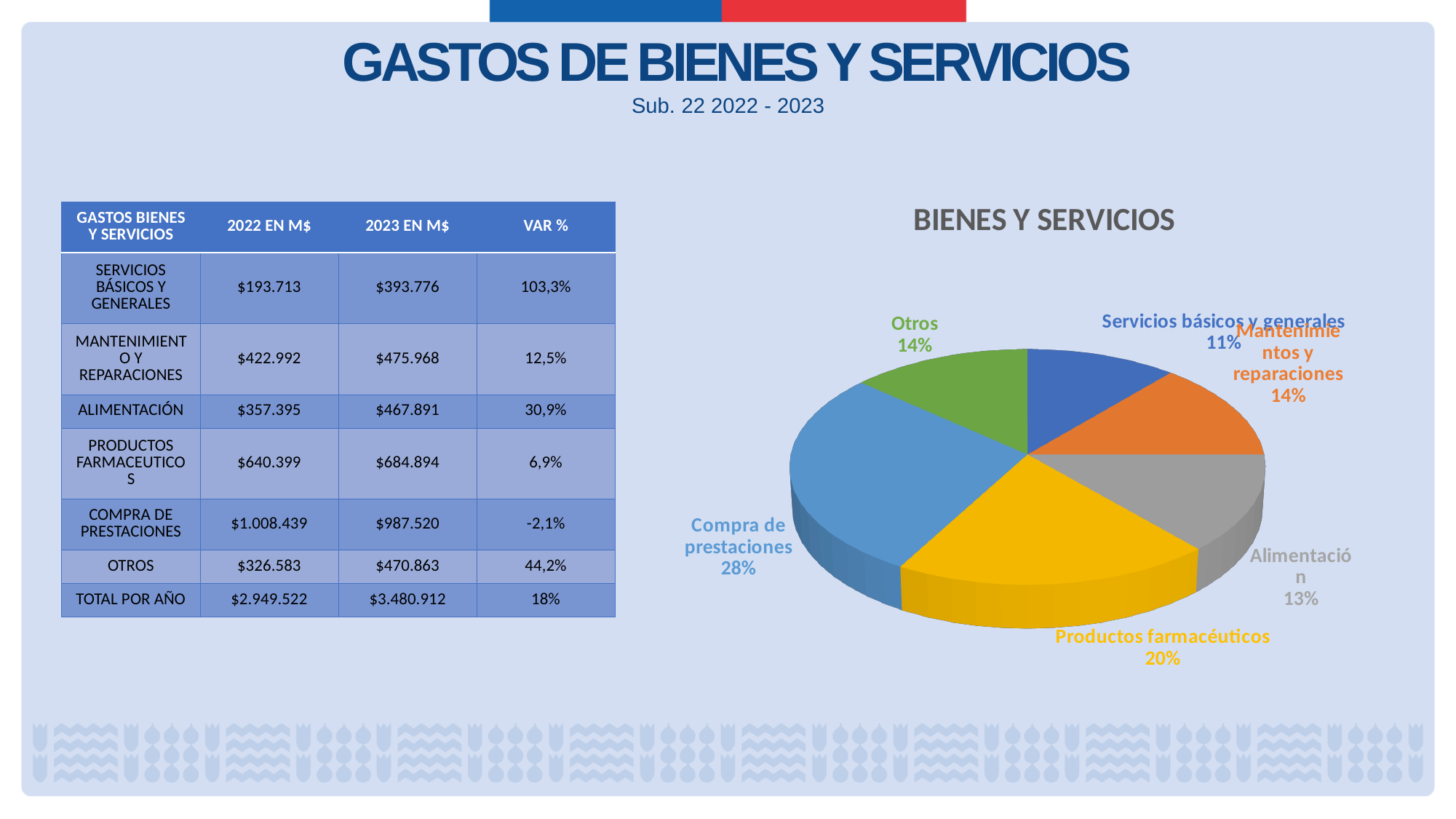

GASTOS DE BIENES Y SERVICIOS
Sub. 22 2022 - 2023

[unsupported chart]

| GASTOS BIENES Y SERVICIOS | 2022 EN M$ | 2023 EN M$ | VAR % |
| --- | --- | --- | --- |
| SERVICIOS BÁSICOS Y GENERALES | $193.713 | $393.776 | 103,3% |
| MANTENIMIENTO Y REPARACIONES | $422.992 | $475.968 | 12,5% |
| ALIMENTACIÓN | $357.395 | $467.891 | 30,9% |
| PRODUCTOS FARMACEUTICOS | $640.399 | $684.894 | 6,9% |
| COMPRA DE PRESTACIONES | $1.008.439 | $987.520 | -2,1% |
| OTROS | $326.583 | $470.863 | 44,2% |
| TOTAL POR AÑO | $2.949.522 | $3.480.912 | 18% |